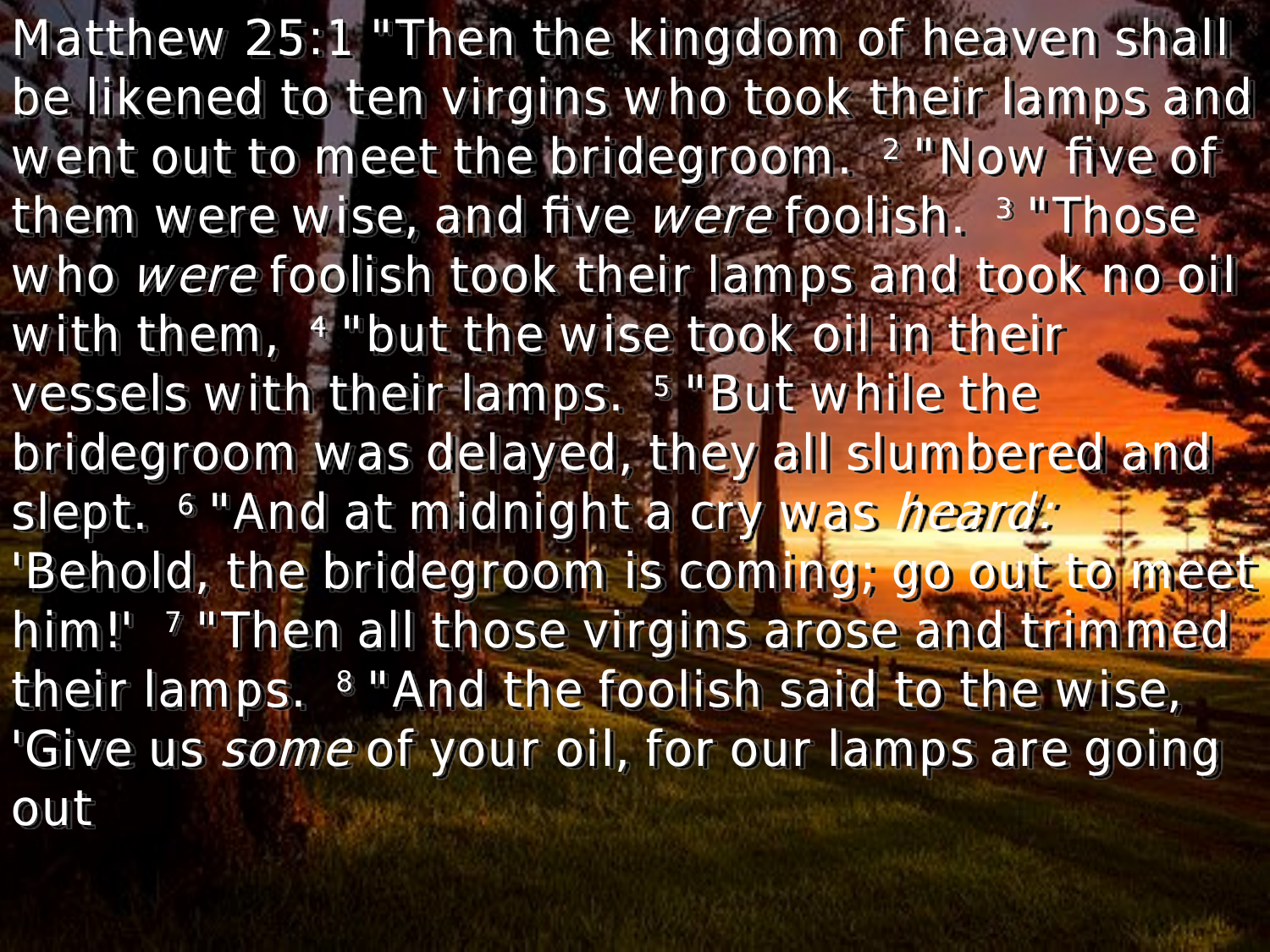

Matthew 25:1 "Then the kingdom of heaven shall be likened to ten virgins who took their lamps and went out to meet the bridegroom.  2 "Now five of them were wise, and five were foolish.  3 "Those who were foolish took their lamps and took no oil with them,  4 "but the wise took oil in their vessels with their lamps.  5 "But while the bridegroom was delayed, they all slumbered and slept.  6 "And at midnight a cry was heard: 'Behold, the bridegroom is coming; go out to meet him!'  7 "Then all those virgins arose and trimmed their lamps.  8 "And the foolish said to the wise, 'Give us some of your oil, for our lamps are going out